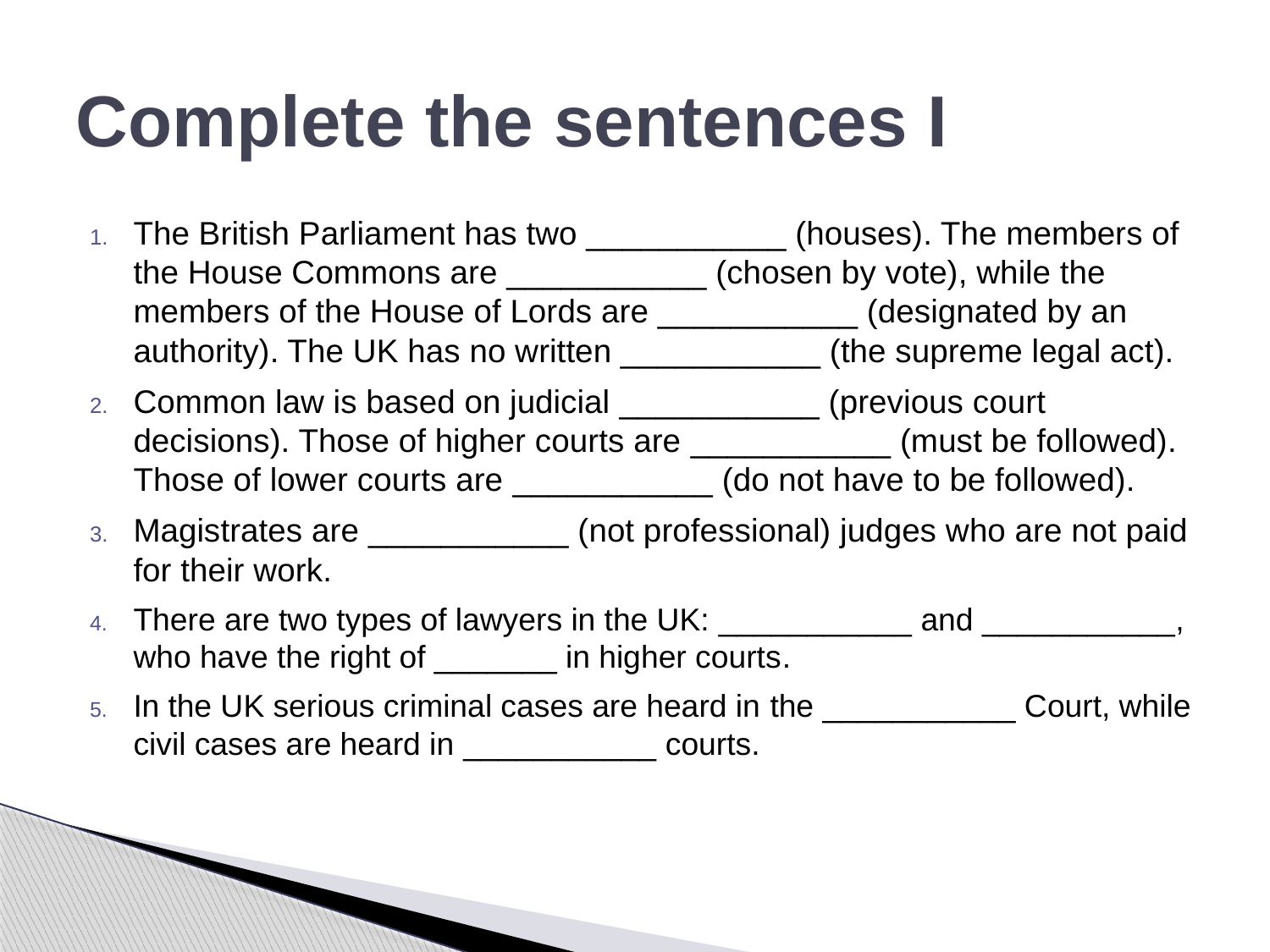

# Complete the sentences I
The British Parliament has two ___________ (houses). The members of the House Commons are ___________ (chosen by vote), while the members of the House of Lords are ___________ (designated by an authority). The UK has no written ___________ (the supreme legal act).
Common law is based on judicial ___________ (previous court decisions). Those of higher courts are ___________ (must be followed). Those of lower courts are ___________ (do not have to be followed).
Magistrates are ___________ (not professional) judges who are not paid for their work.
There are two types of lawyers in the UK: ___________ and ___________, who have the right of _______ in higher courts.
In the UK serious criminal cases are heard in the ___________ Court, while civil cases are heard in ___________ courts.